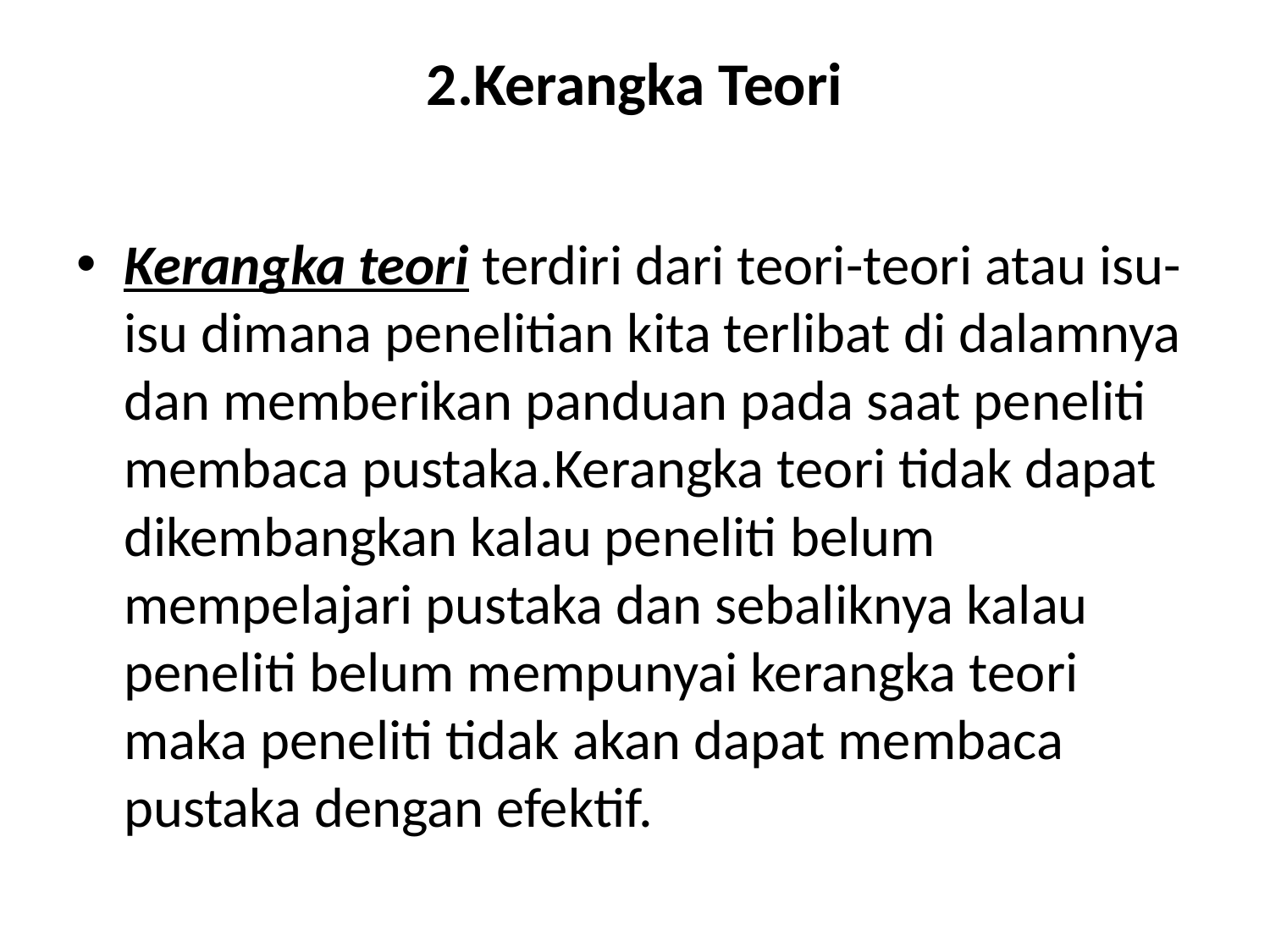

# 2.Kerangka Teori
Kerangka teori terdiri dari teori-teori atau isu-isu dimana penelitian kita terlibat di dalamnya dan memberikan panduan pada saat peneliti membaca pustaka.Kerangka teori tidak dapat dikembangkan kalau peneliti belum mempelajari pustaka dan sebaliknya kalau peneliti belum mempunyai kerangka teori maka peneliti tidak akan dapat membaca pustaka dengan efektif.